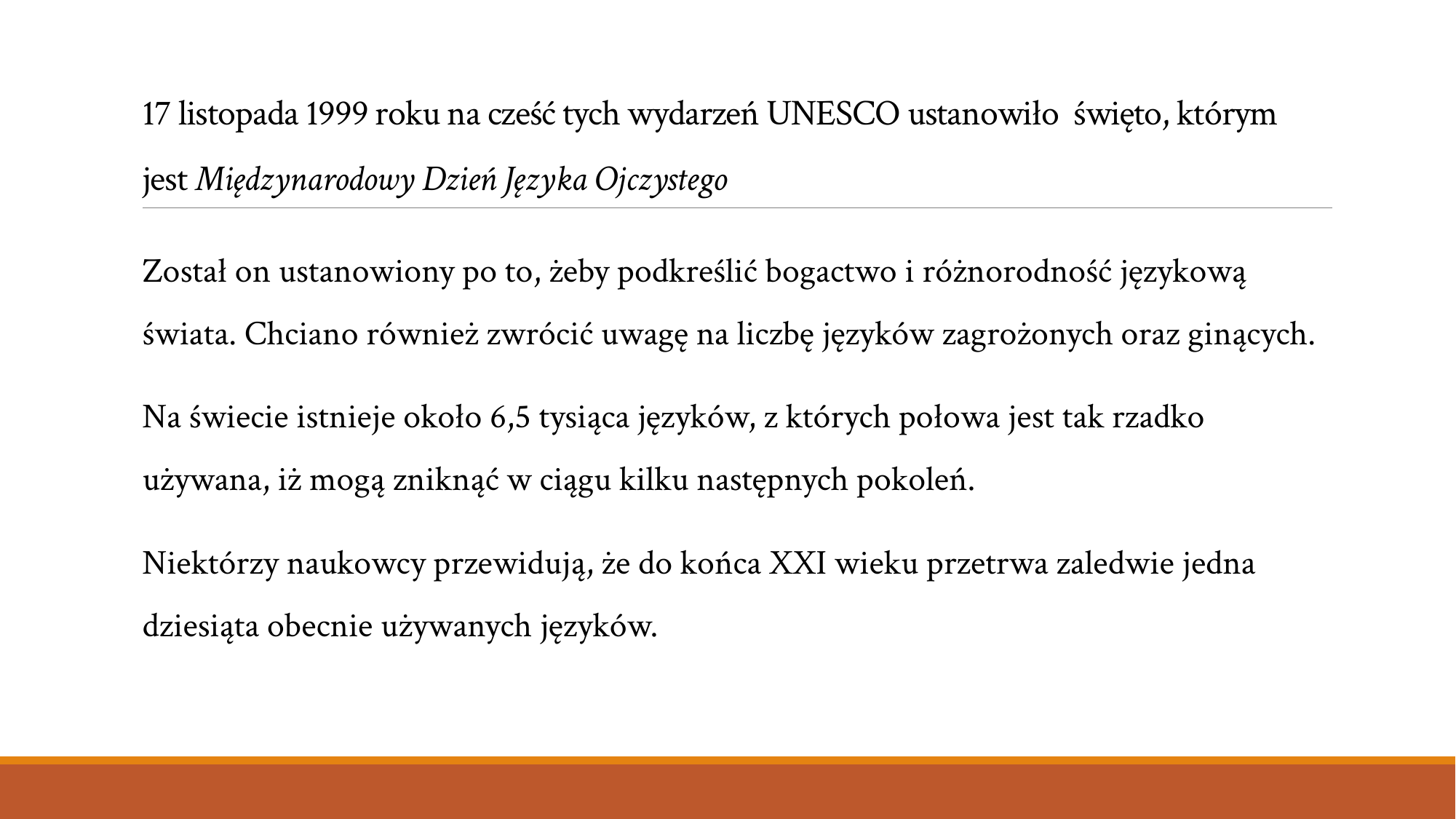

# 17 listopada 1999 roku na cześć tych wydarzeń UNESCO ustanowiło  święto, którym jest Międzynarodowy Dzień Języka Ojczystego
Został on ustanowiony po to, żeby podkreślić bogactwo i różnorodność językową świata. Chciano również zwrócić uwagę na liczbę języków zagrożonych oraz ginących.
Na świecie istnieje około 6,5 tysiąca języków, z których połowa jest tak rzadko używana, iż mogą zniknąć w ciągu kilku następnych pokoleń.
Niektórzy naukowcy przewidują, że do końca XXI wieku przetrwa zaledwie jedna dziesiąta obecnie używanych języków.